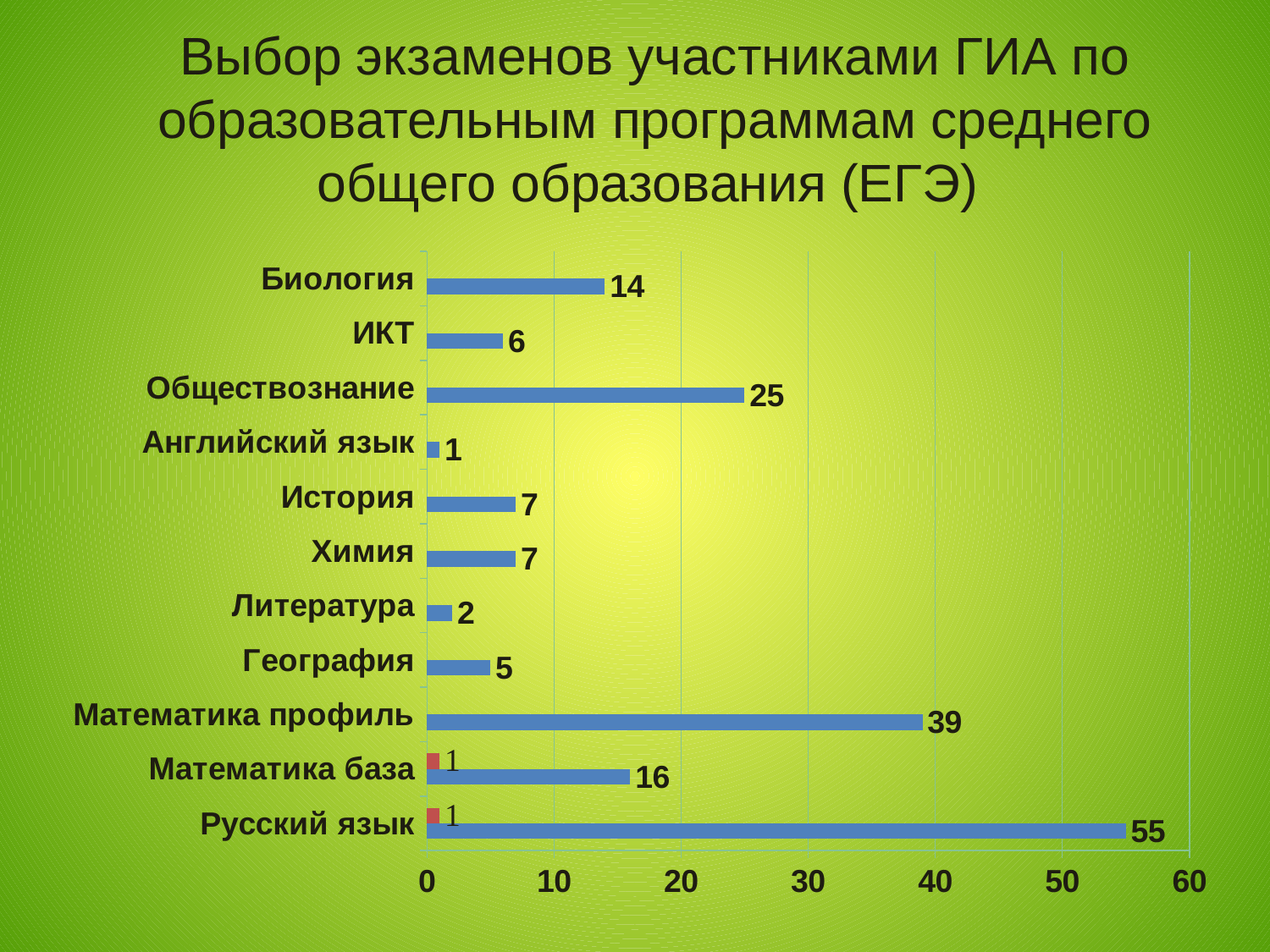

# Выбор экзаменов участниками ГИА по образовательным программам среднего общего образования (ЕГЭ)

### Chart

| Category | ЕГЭ | ГВЭ |
|---|---|---|
| Русский язык | 55.0 | 1.0 |
| Математика база | 16.0 | 1.0 |
| Математика профиль | 39.0 | None |
| География | 5.0 | None |
| Литература | 2.0 | None |
| Химия | 7.0 | None |
| История | 7.0 | None |
| Английский язык | 1.0 | None |
| Обществознание | 25.0 | None |
| ИКТ | 6.0 | None |
| Биология | 14.0 | None |